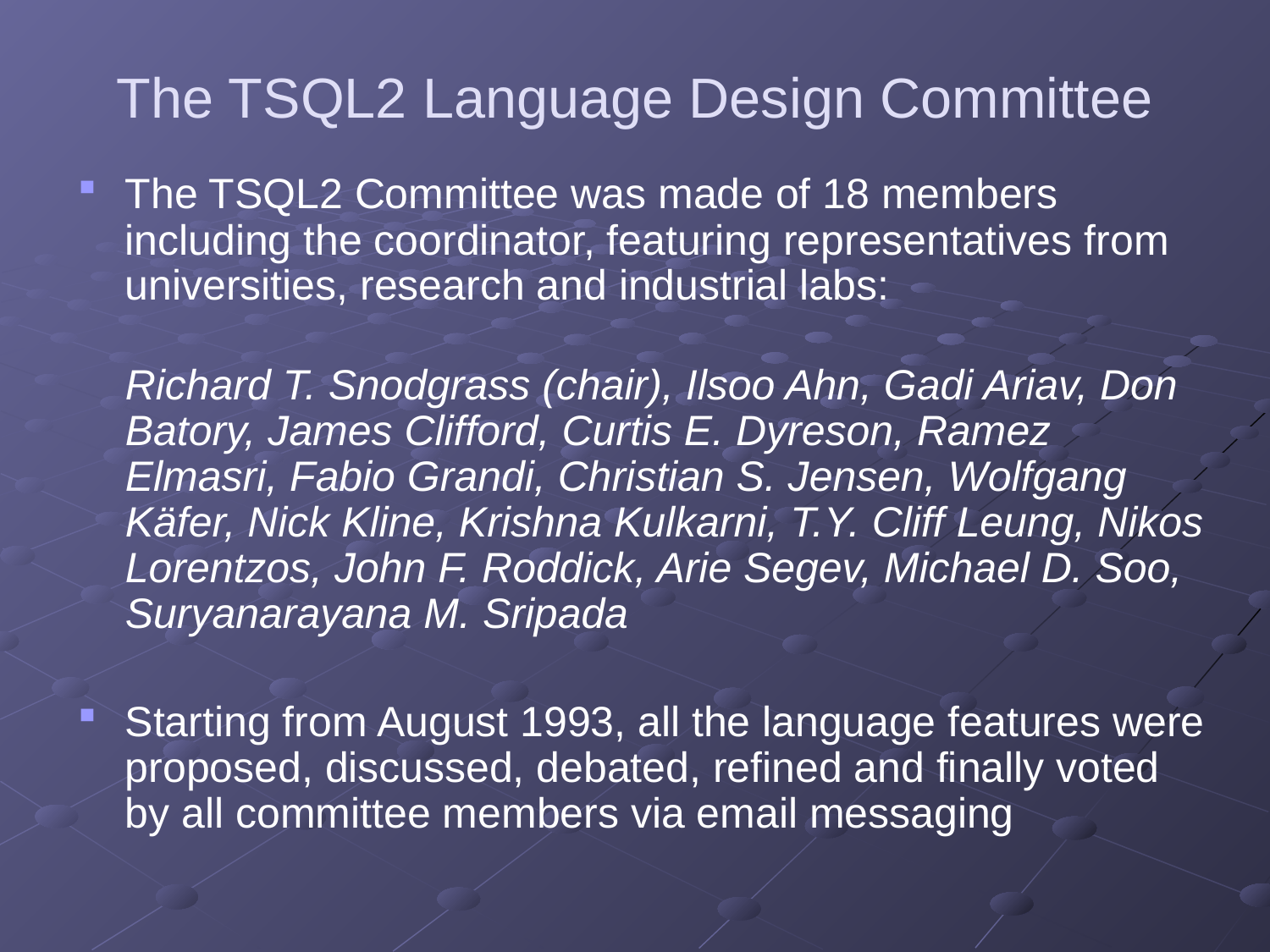

# The TSQL2 Language Design Committee
The TSQL2 Committee was made of 18 members including the coordinator, featuring representatives from universities, research and industrial labs:
Richard T. Snodgrass (chair), Ilsoo Ahn, Gadi Ariav, Don Batory, James Clifford, Curtis E. Dyreson, Ramez Elmasri, Fabio Grandi, Christian S. Jensen, Wolfgang Käfer, Nick Kline, Krishna Kulkarni, T.Y. Cliff Leung, Nikos Lorentzos, John F. Roddick, Arie Segev, Michael D. Soo, Suryanarayana M. Sripada

Starting from August 1993, all the language features were proposed, discussed, debated, refined and finally voted by all committee members via email messaging